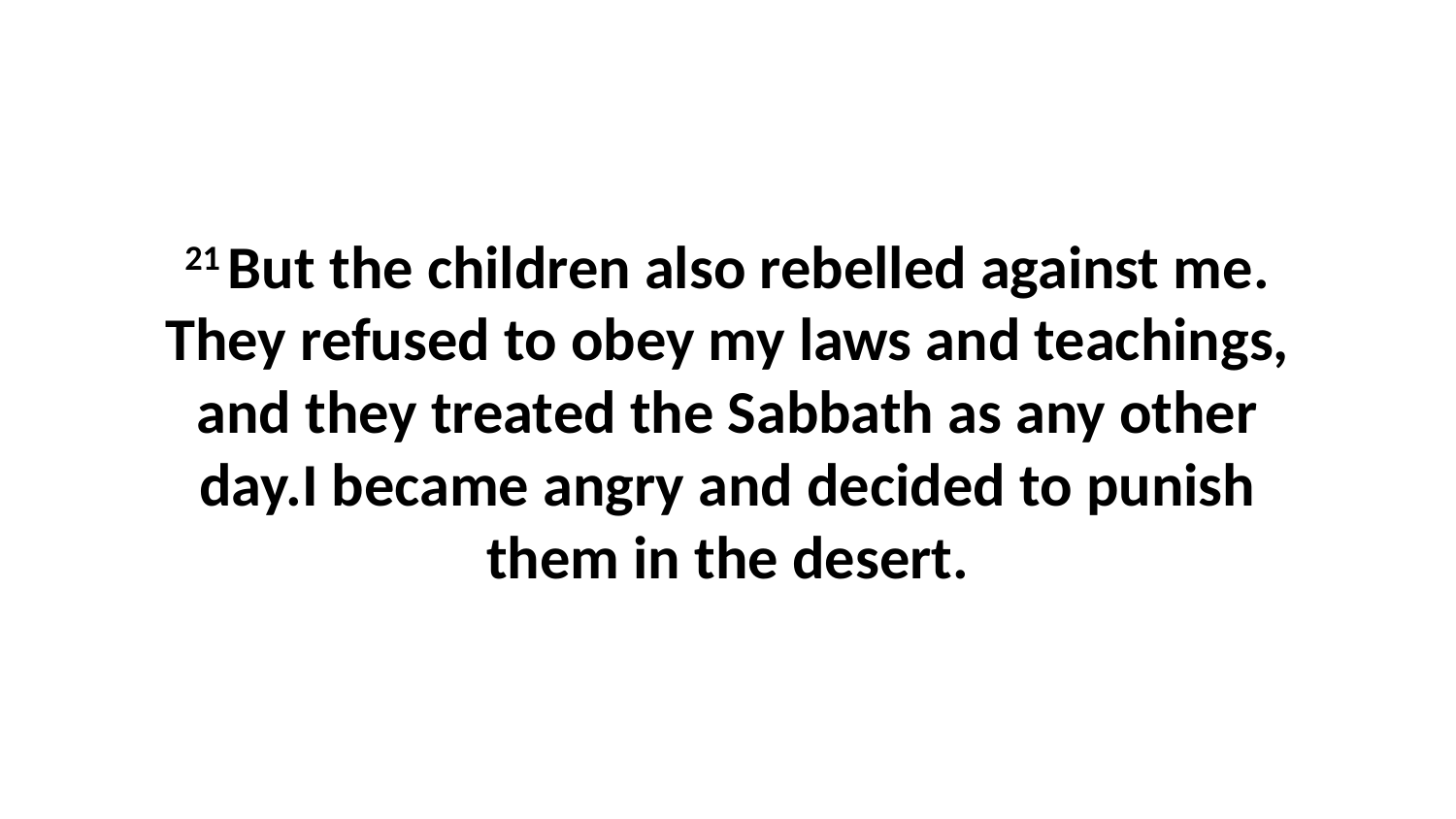

21 But the children also rebelled against me. They refused to obey my laws and teachings, and they treated the Sabbath as any other day.I became angry and decided to punish them in the desert.